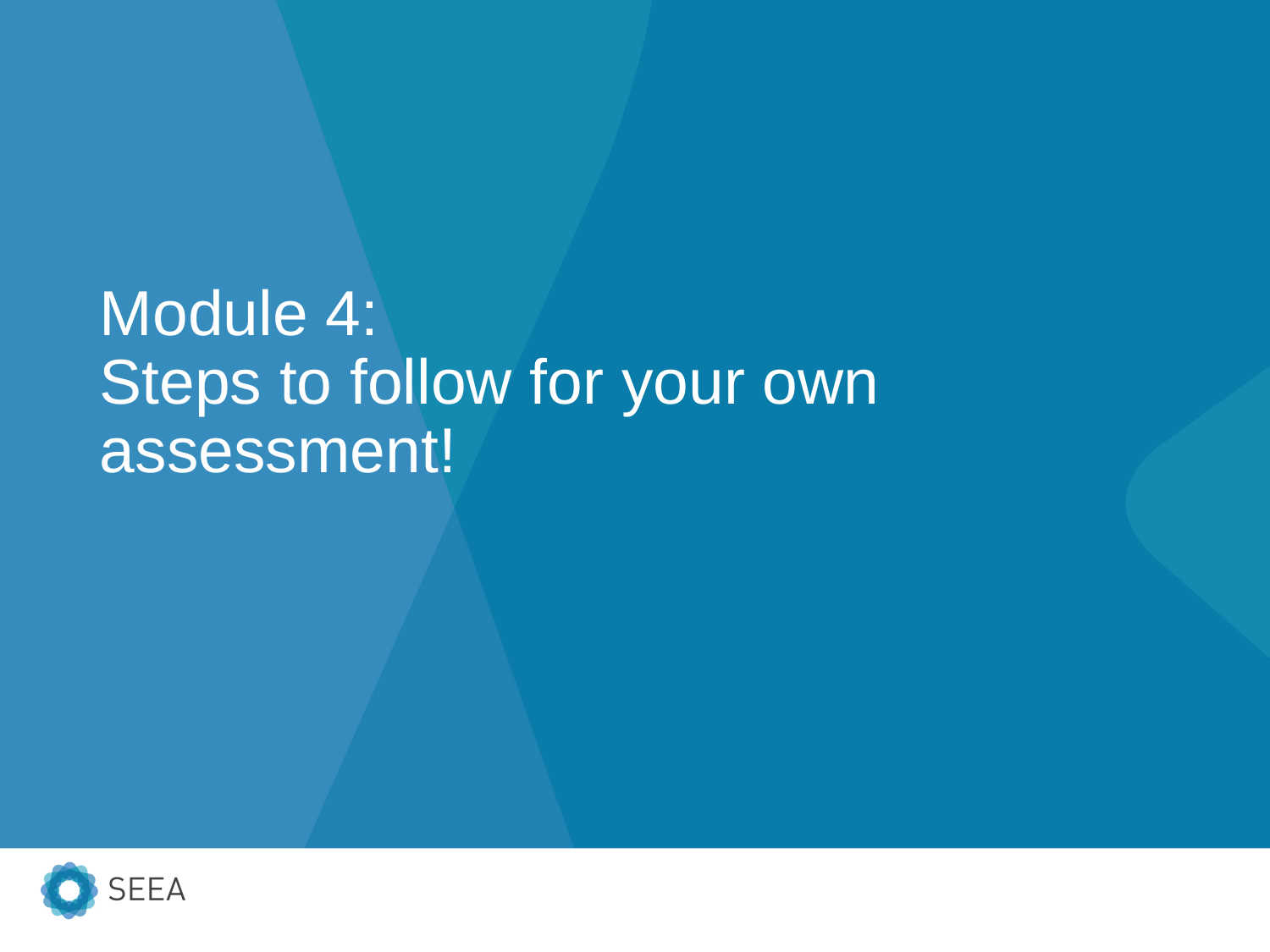

# Module 4: Steps to follow for your own assessment!